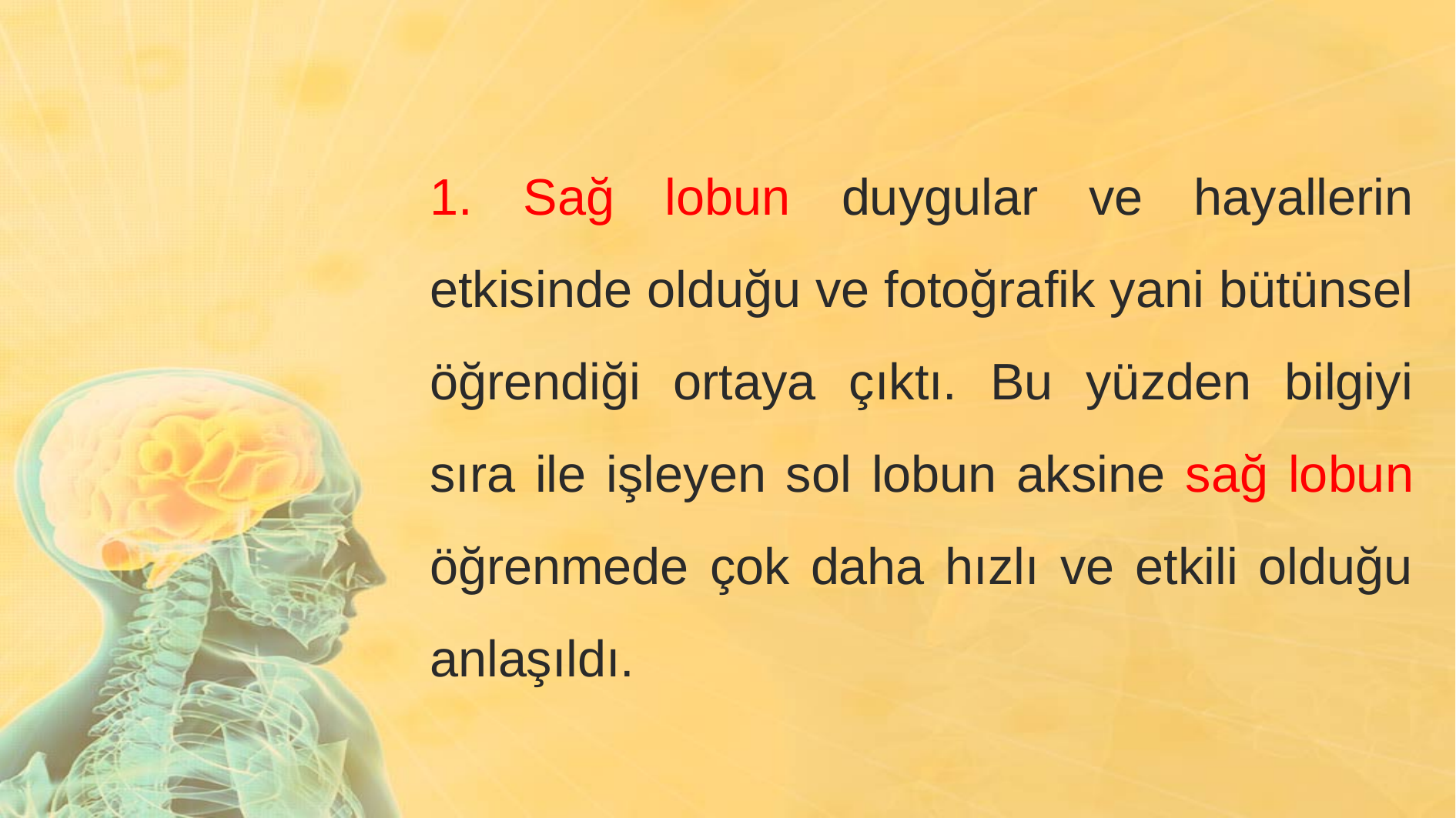

1. Sağ lobun duygular ve hayallerin etkisinde olduğu ve fotoğrafik yani bütünsel öğrendiği ortaya çıktı. Bu yüzden bilgiyi sıra ile işleyen sol lobun aksine sağ lobun öğrenmede çok daha hızlı ve etkili olduğu anlaşıldı.